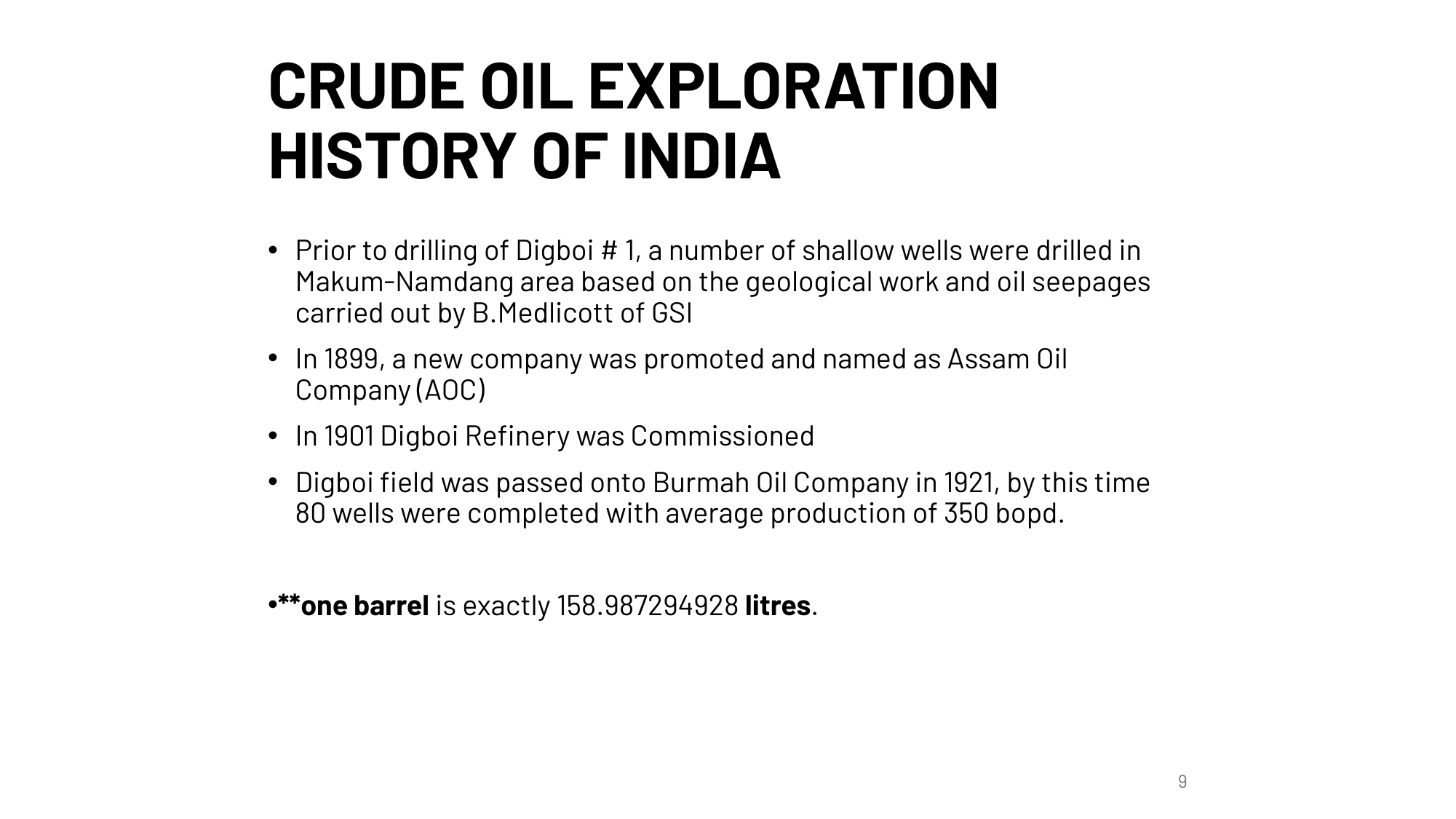

CRUDE OIL EXPLORATION HISTORY OF INDIA
Prior to drilling of Digboi # 1, a number of shallow wells were drilled in Makum-Namdang area based on the geological work and oil seepages carried out by B.Medlicott of GSI
In 1899, a new company was promoted and named as Assam Oil Company (AOC)
In 1901 Digboi Refinery was Commissioned
Digboi field was passed onto Burmah Oil Company in 1921, by this time 80 wells were completed with average production of 350 bopd.

**one barrel is exactly 158.987294928 litres.
9